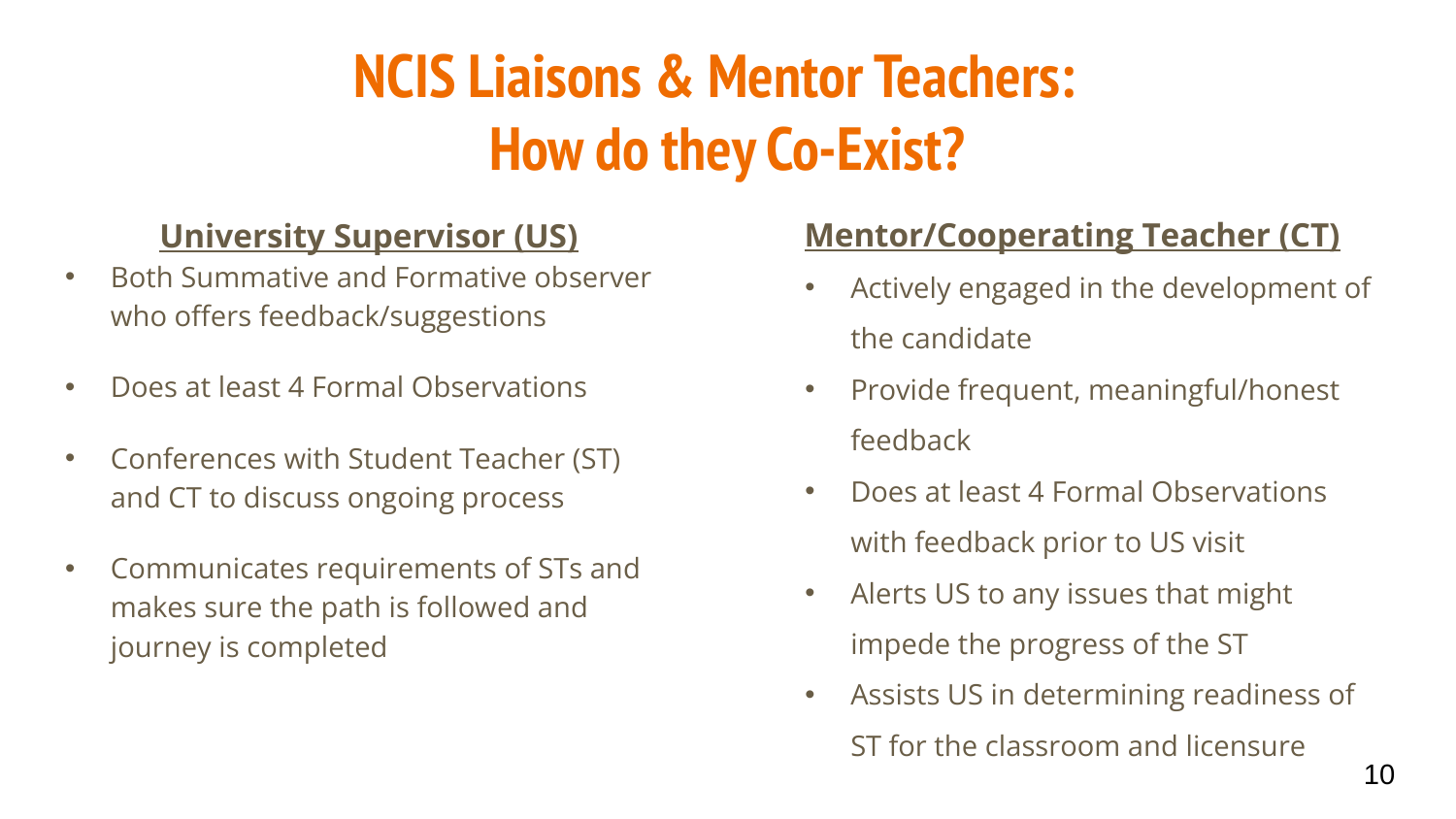

# NCIS Liaisons & Mentor Teachers:
How do they Co-Exist?
Mentor/Cooperating Teacher (CT)
Actively engaged in the development of the candidate
Provide frequent, meaningful/honest feedback
Does at least 4 Formal Observations with feedback prior to US visit
Alerts US to any issues that might impede the progress of the ST
Assists US in determining readiness of ST for the classroom and licensure

University Supervisor (US)
Both Summative and Formative observer who offers feedback/suggestions
Does at least 4 Formal Observations
Conferences with Student Teacher (ST) and CT to discuss ongoing process
Communicates requirements of STs and makes sure the path is followed and journey is completed
10